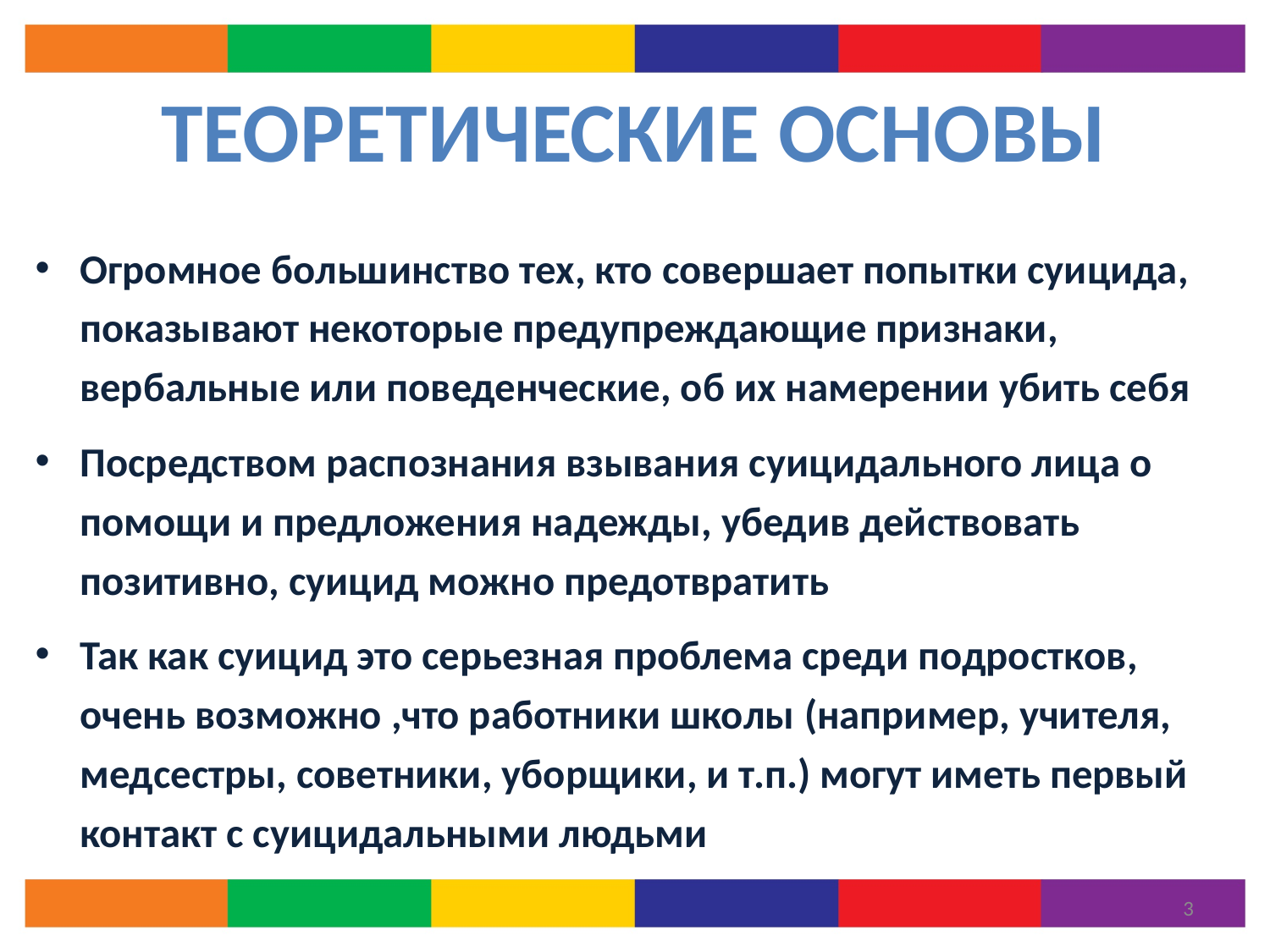

# ТЕОРЕТИЧЕСКИЕ ОСНОВЫ
Огромное большинство тех, кто совершает попытки суицида, показывают некоторые предупреждающие признаки, вербальные или поведенческие, об их намерении убить себя
Посредством распознания взывания суицидального лица о помощи и предложения надежды, убедив действовать позитивно, суицид можно предотвратить
Так как суицид это серьезная проблема среди подростков, очень возможно ,что работники школы (например, учителя, медсестры, советники, уборщики, и т.п.) могут иметь первый контакт с суицидальными людьми
3